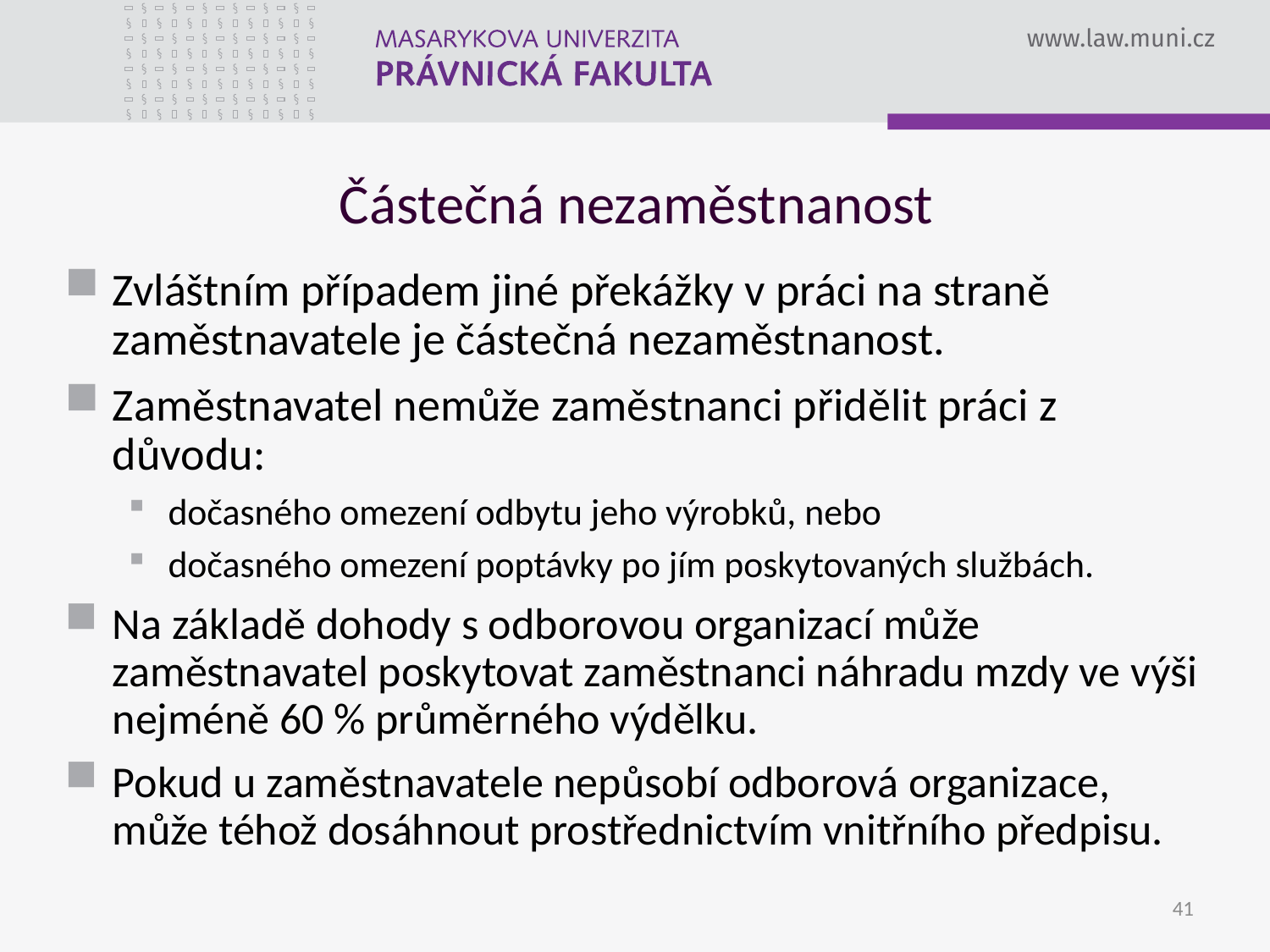

# Částečná nezaměstnanost
Zvláštním případem jiné překážky v práci na straně zaměstnavatele je částečná nezaměstnanost.
Zaměstnavatel nemůže zaměstnanci přidělit práci z důvodu:
dočasného omezení odbytu jeho výrobků, nebo
dočasného omezení poptávky po jím poskytovaných službách.
Na základě dohody s odborovou organizací může zaměstnavatel poskytovat zaměstnanci náhradu mzdy ve výši nejméně 60 % průměrného výdělku.
Pokud u zaměstnavatele nepůsobí odborová organizace, může téhož dosáhnout prostřednictvím vnitřního předpisu.
41